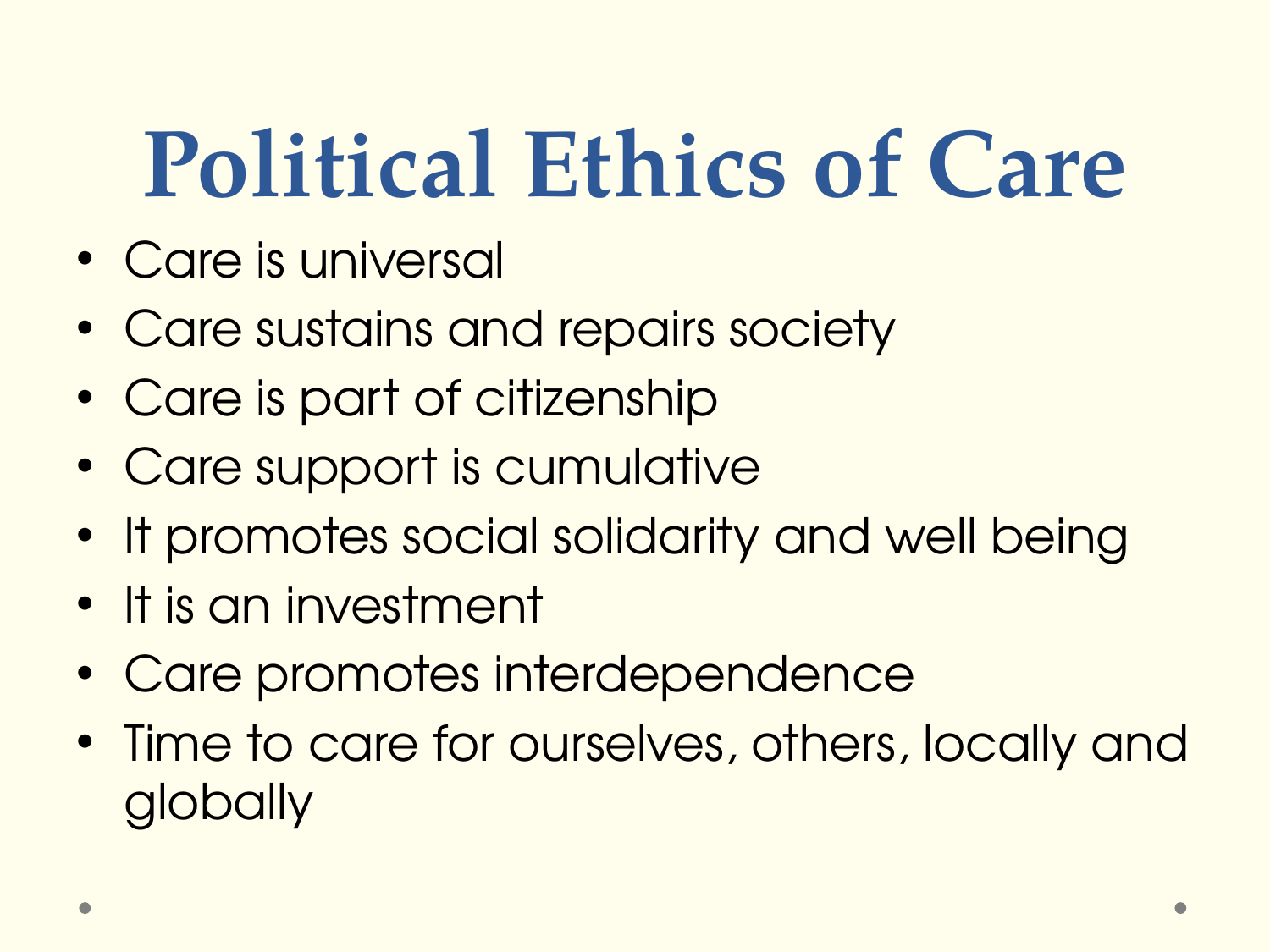

# Political Ethics of Care
Care is universal
Care sustains and repairs society
Care is part of citizenship
Care support is cumulative
It promotes social solidarity and well being
It is an investment
Care promotes interdependence
Time to care for ourselves, others, locally and globally